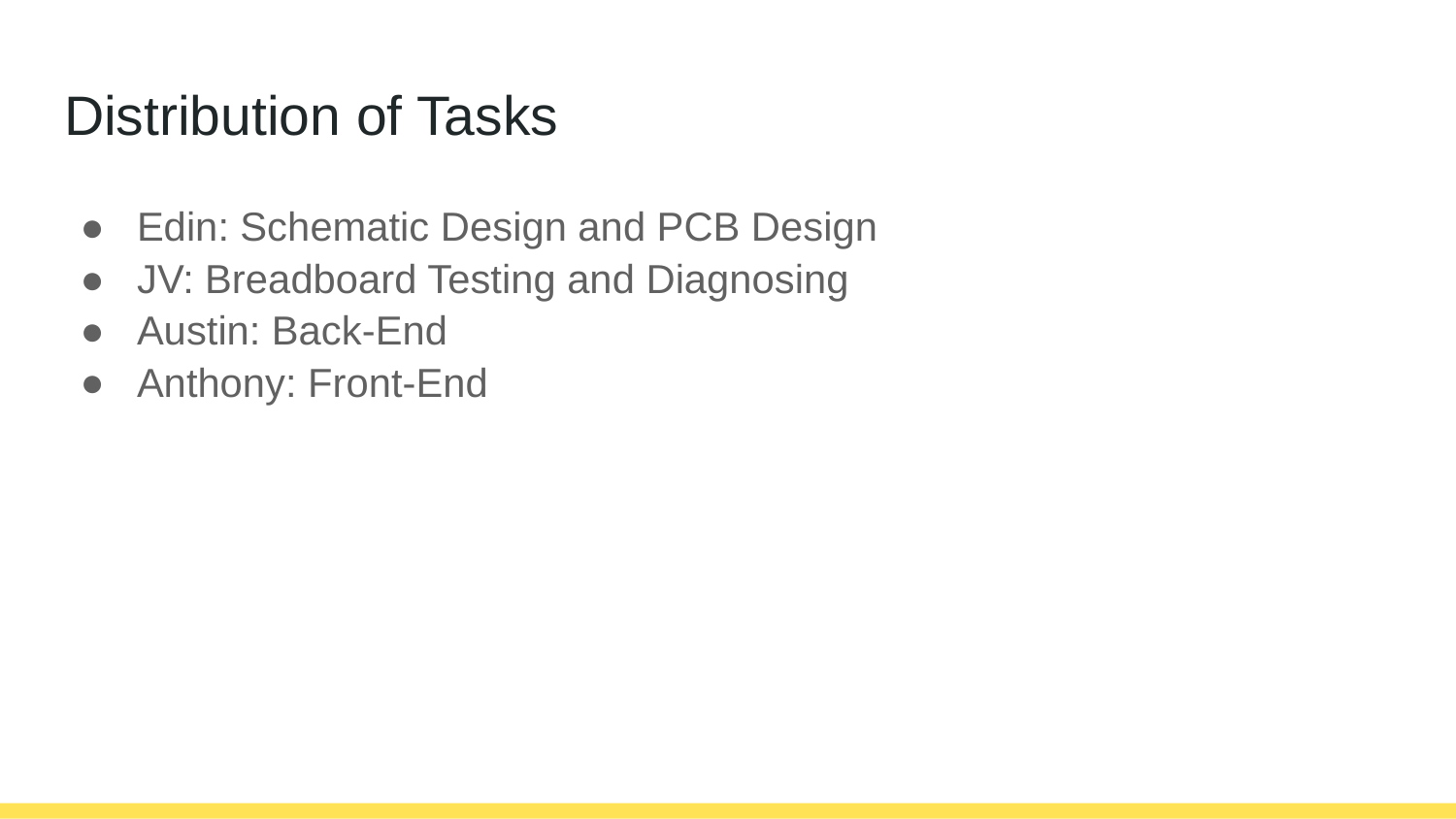

# Distribution of Tasks
Edin: Schematic Design and PCB Design
JV: Breadboard Testing and Diagnosing
Austin: Back-End
Anthony: Front-End